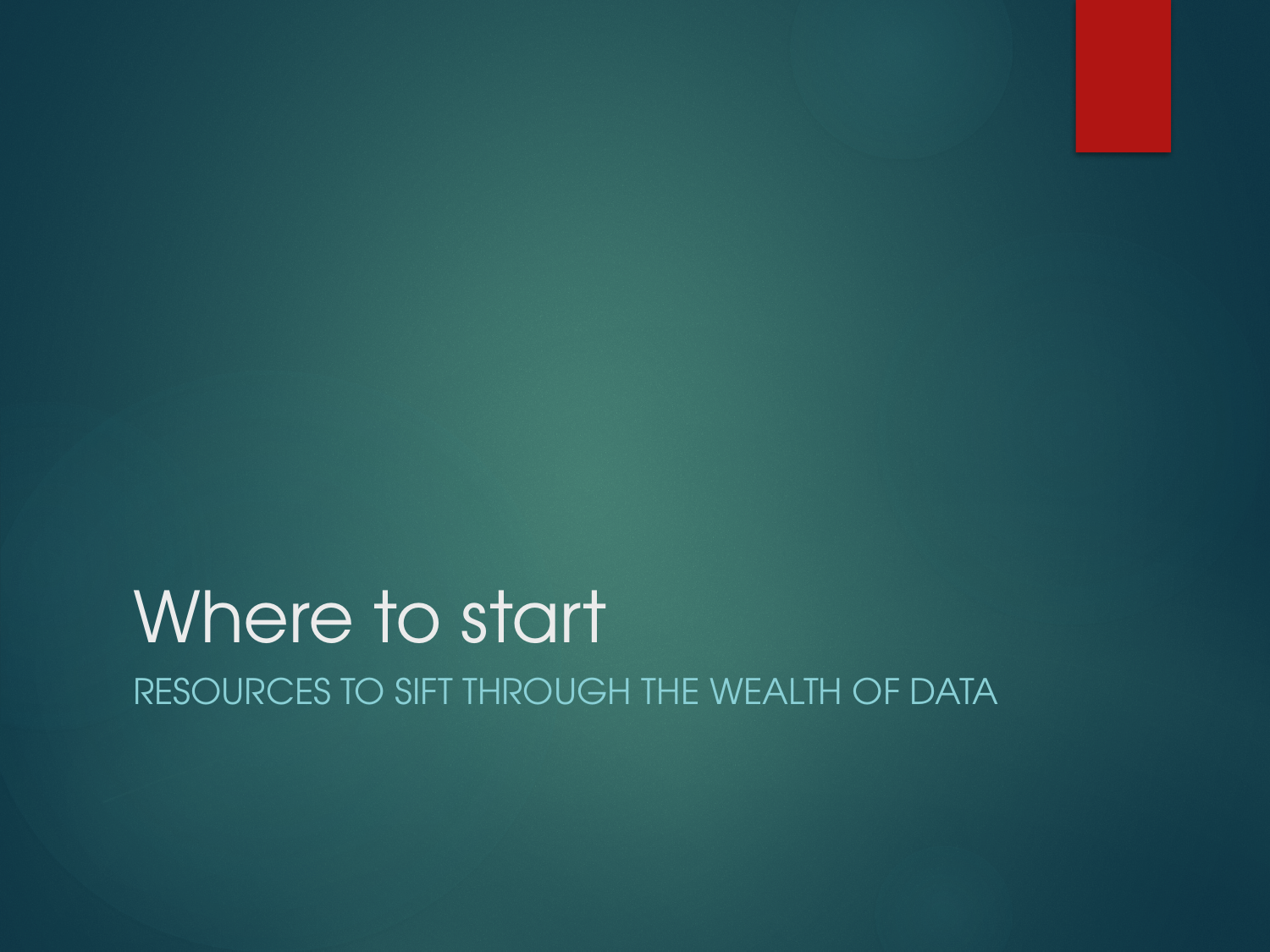

# Where to start
Resources to sift through the wealth of data